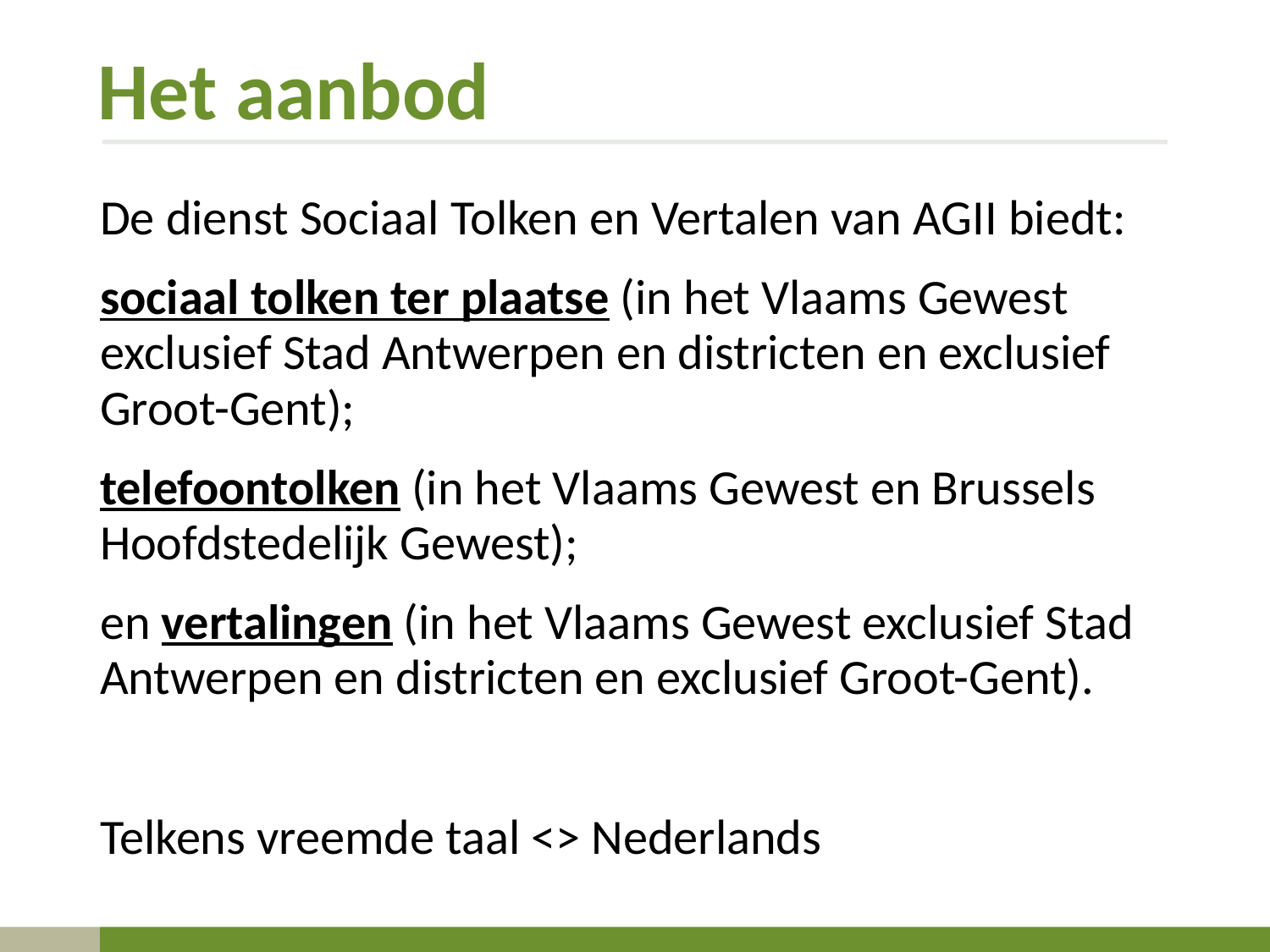

# Het aanbod
De dienst Sociaal Tolken en Vertalen van AGII biedt:
sociaal tolken ter plaatse (in het Vlaams Gewest exclusief Stad Antwerpen en districten en exclusief Groot-Gent);
telefoontolken (in het Vlaams Gewest en Brussels Hoofdstedelijk Gewest);
en vertalingen (in het Vlaams Gewest exclusief Stad Antwerpen en districten en exclusief Groot-Gent).

Telkens vreemde taal <> Nederlands